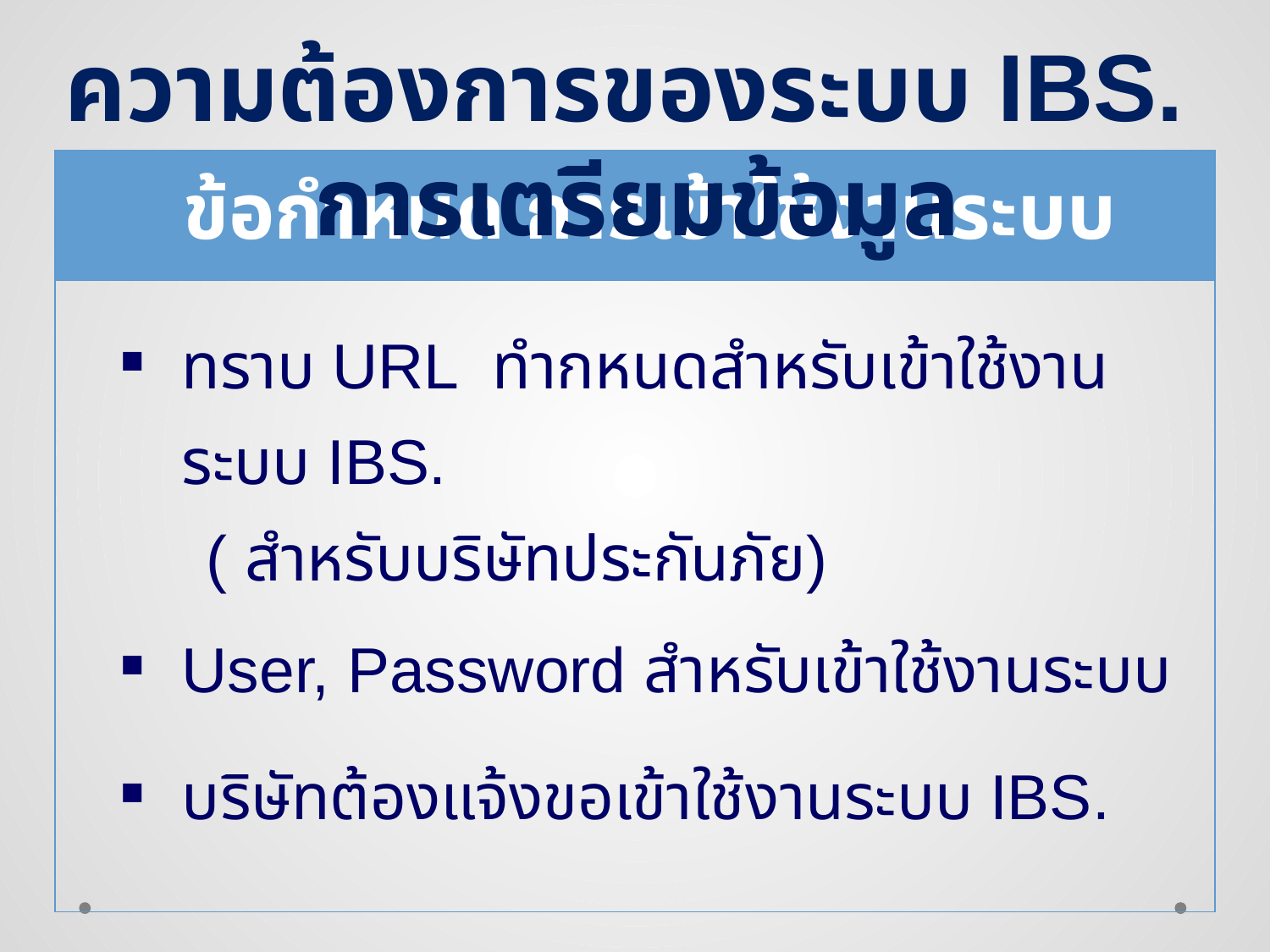

ความต้องการของระบบ IBS.  การเตรียมข้อมูล
| ข้อกำหนด การเข้าใช้งานระบบ |
| --- |
| ทราบ URL ทำกหนดสำหรับเข้าใช้งานระบบ IBS. ( สำหรับบริษัทประกันภัย) User, Password สำหรับเข้าใช้งานระบบ บริษัทต้องแจ้งขอเข้าใช้งานระบบ IBS. |